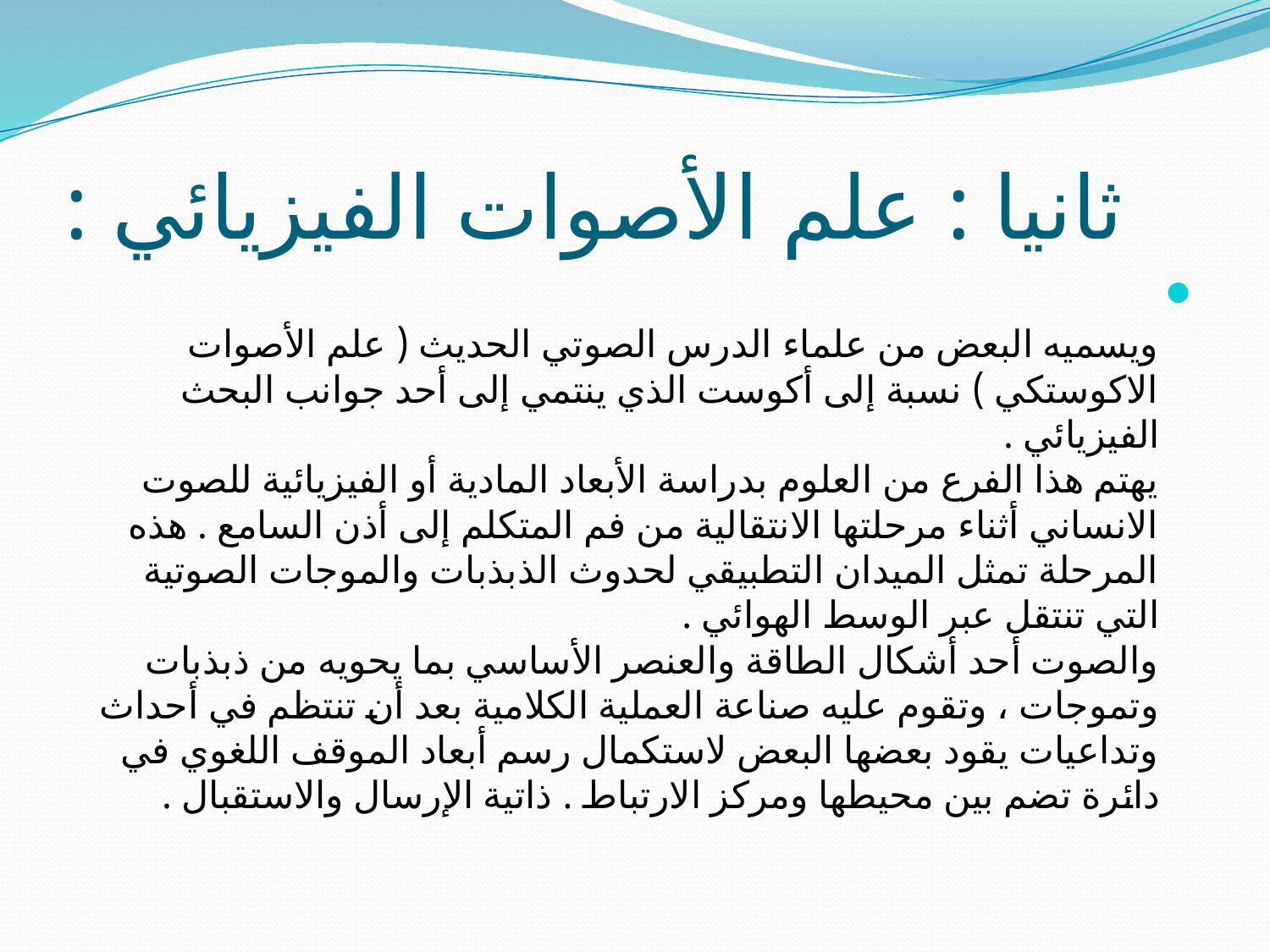

# ثانيا : علم الأصوات الفيزيائي :
ويسميه البعض من علماء الدرس الصوتي الحديث ( علم الأصوات الاكوستكي ) نسبة إلى أكوست الذي ينتمي إلى أحد جوانب البحث الفيزيائي .
يهتم هذا الفرع من العلوم بدراسة الأبعاد المادية أو الفيزيائية للصوت الانساني أثناء مرحلتها الانتقالية من فم المتكلم إلى أذن السامع . هذه المرحلة تمثل الميدان التطبيقي لحدوث الذبذبات والموجات الصوتية التي تنتقل عبر الوسط الهوائي .
والصوت أحد أشكال الطاقة والعنصر الأساسي بما يحويه من ذبذبات وتموجات ، وتقوم عليه صناعة العملية الكلامية بعد أن تنتظم في أحداث وتداعيات يقود بعضها البعض لاستكمال رسم أبعاد الموقف اللغوي في دائرة تضم بين محيطها ومركز الارتباط . ذاتية الإرسال والاستقبال .